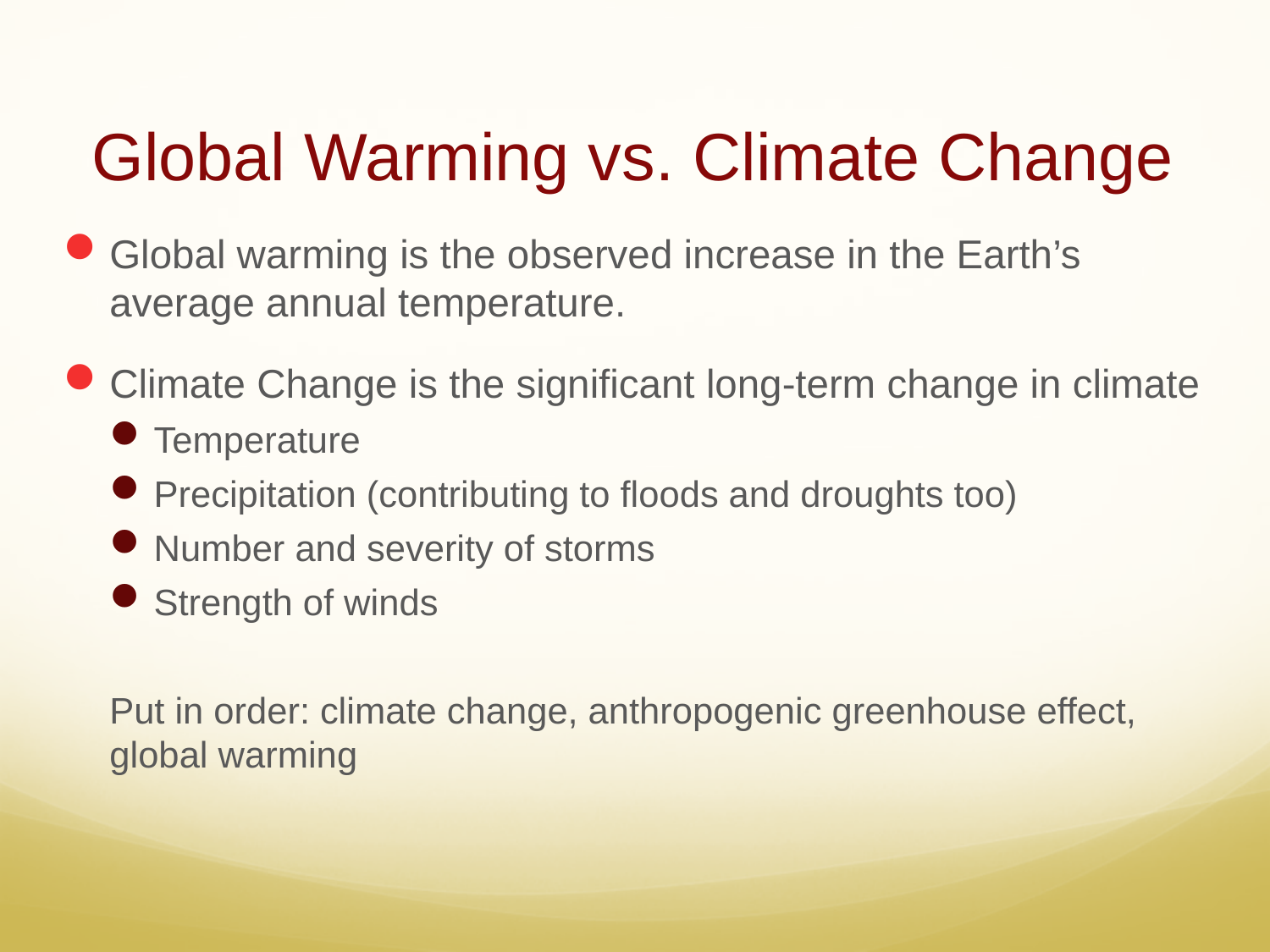

# Global Warming vs. Climate Change
Global warming is the observed increase in the Earth’s average annual temperature.
Climate Change is the significant long-term change in climate
Temperature
Precipitation (contributing to floods and droughts too)
Number and severity of storms
Strength of winds

Put in order: climate change, anthropogenic greenhouse effect, global warming